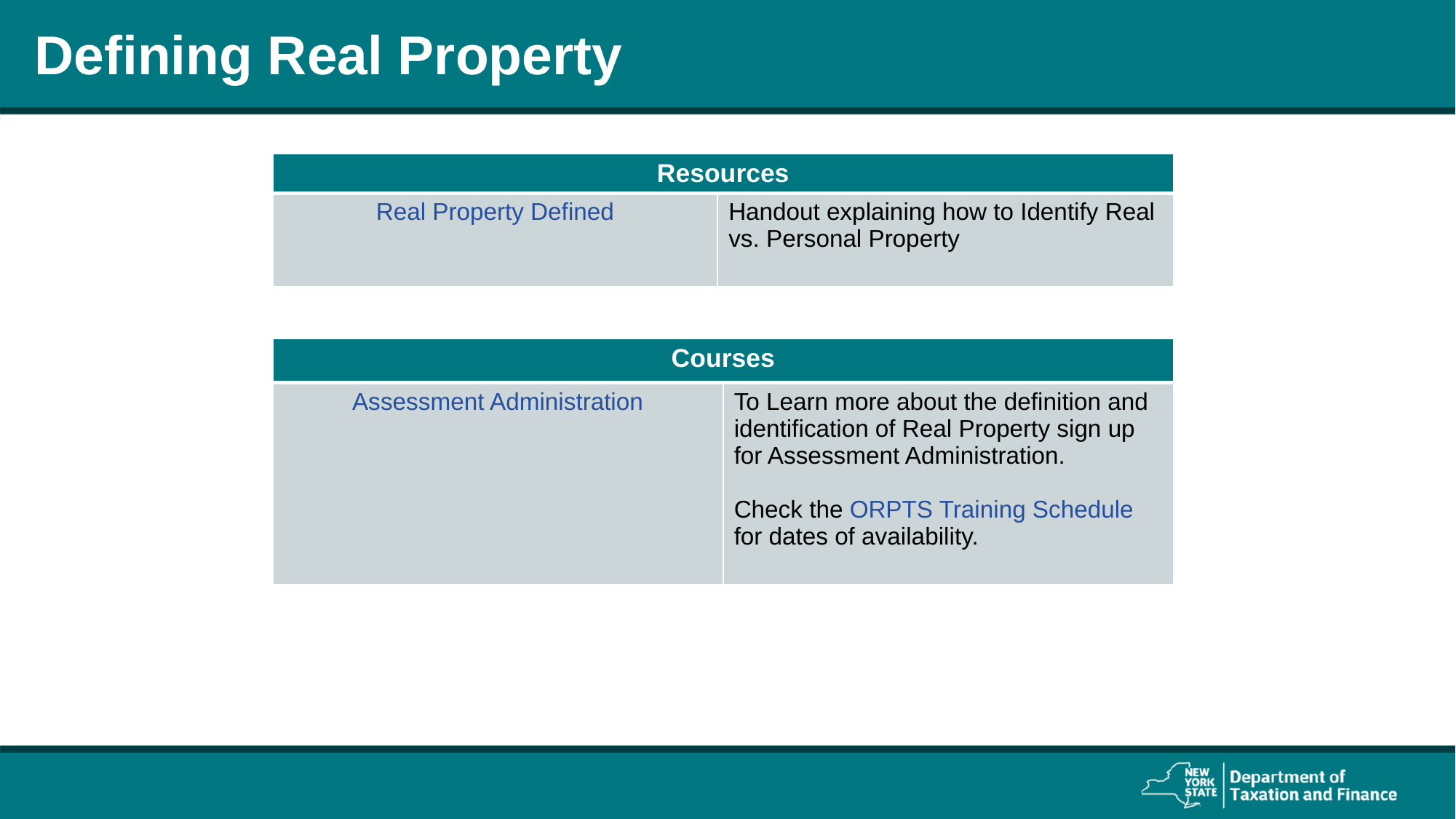

# Defining Real Property
| Resources |  |
| --- | --- |
| Real Property Defined | Handout explaining how to Identify Real vs. Personal Property |
| Courses |  |
| --- | --- |
| Assessment Administration | To Learn more about the definition and identification of Real Property sign up for Assessment Administration. Check the ORPTS Training Schedule for dates of availability. |